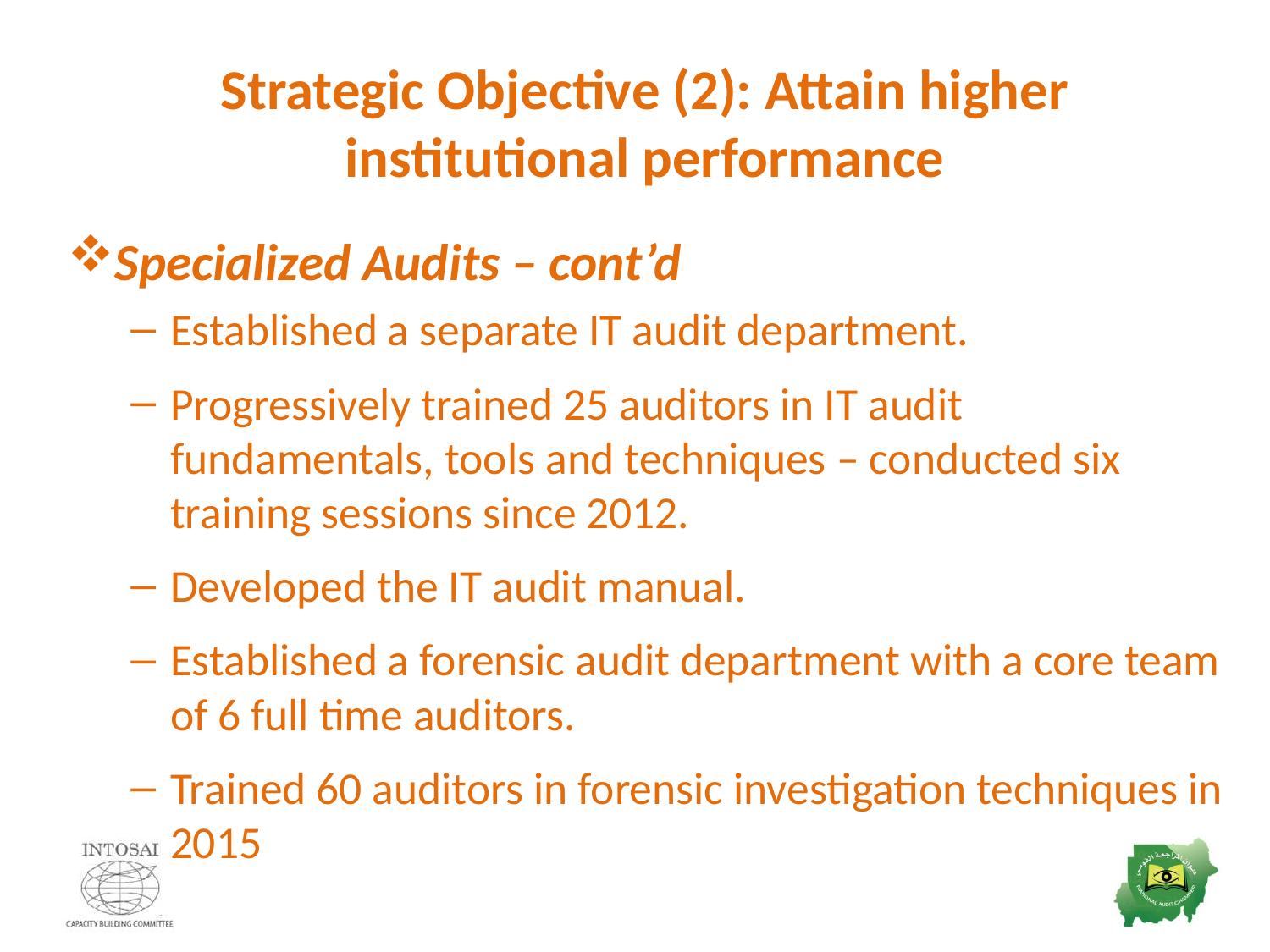

# Strategic Objective (2): Attain higher institutional performance
Specialized Audits – cont’d
Established a separate IT audit department.
Progressively trained 25 auditors in IT audit fundamentals, tools and techniques – conducted six training sessions since 2012.
Developed the IT audit manual.
Established a forensic audit department with a core team of 6 full time auditors.
Trained 60 auditors in forensic investigation techniques in 2015